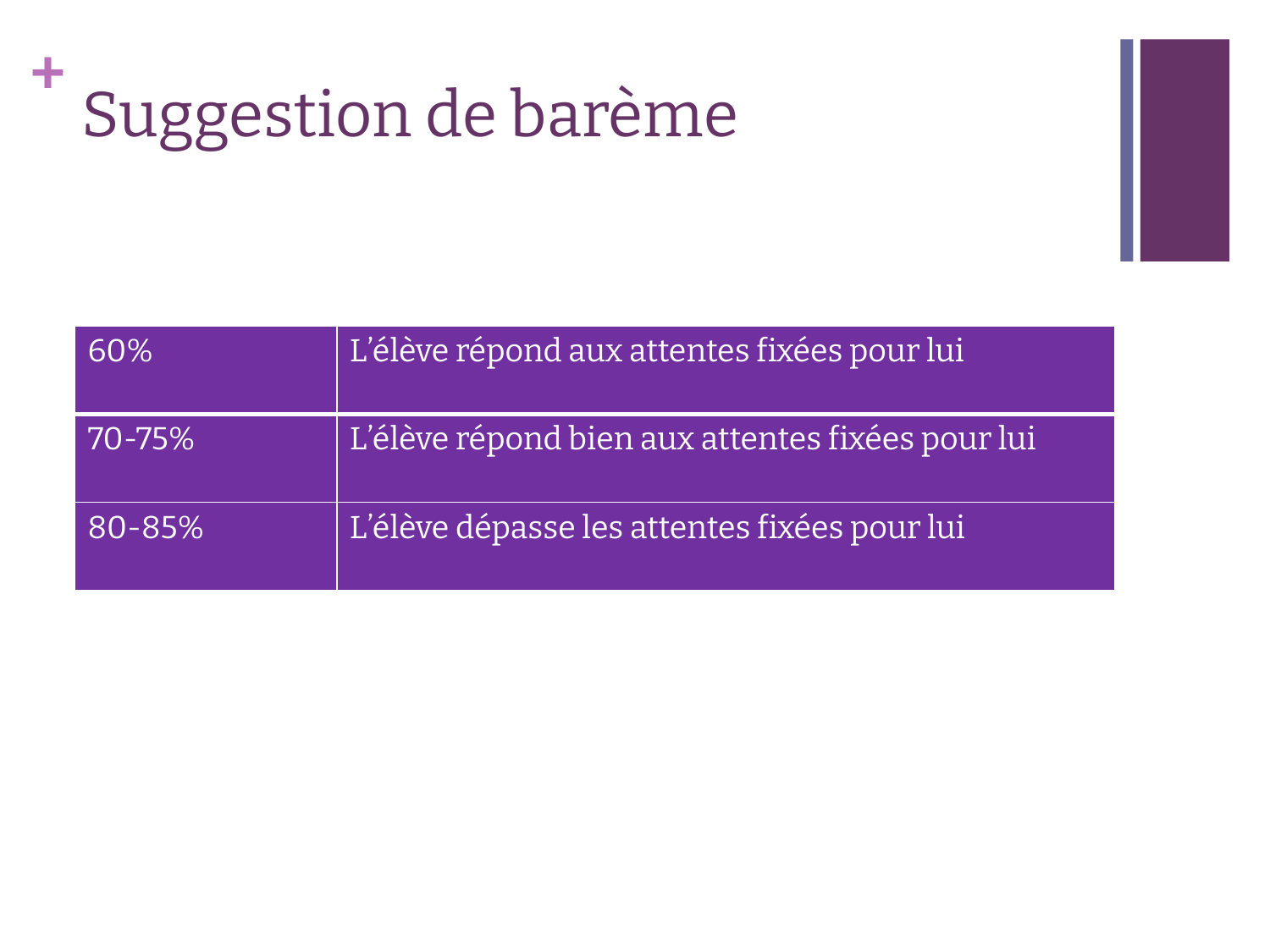

# Suggestion de barème
| 60% | L’élève répond aux attentes fixées pour lui |
| --- | --- |
| 70-75% | L’élève répond bien aux attentes fixées pour lui |
| 80-85% | L’élève dépasse les attentes fixées pour lui |